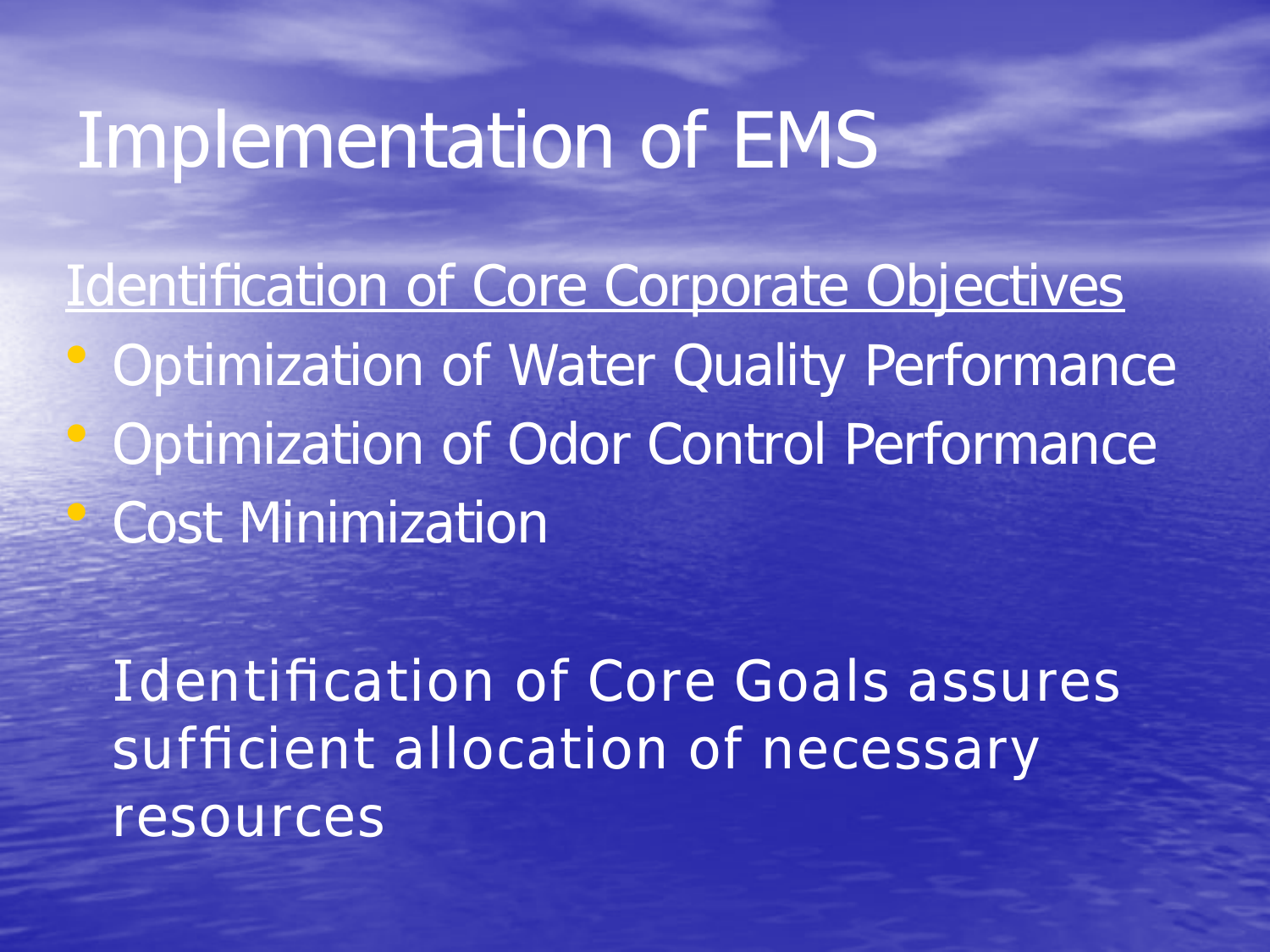

# Implementation of EMS
Identification of Core Corporate Objectives
Optimization of Water Quality Performance
Optimization of Odor Control Performance
Cost Minimization

	Identification of Core Goals assures sufficient allocation of necessary resources